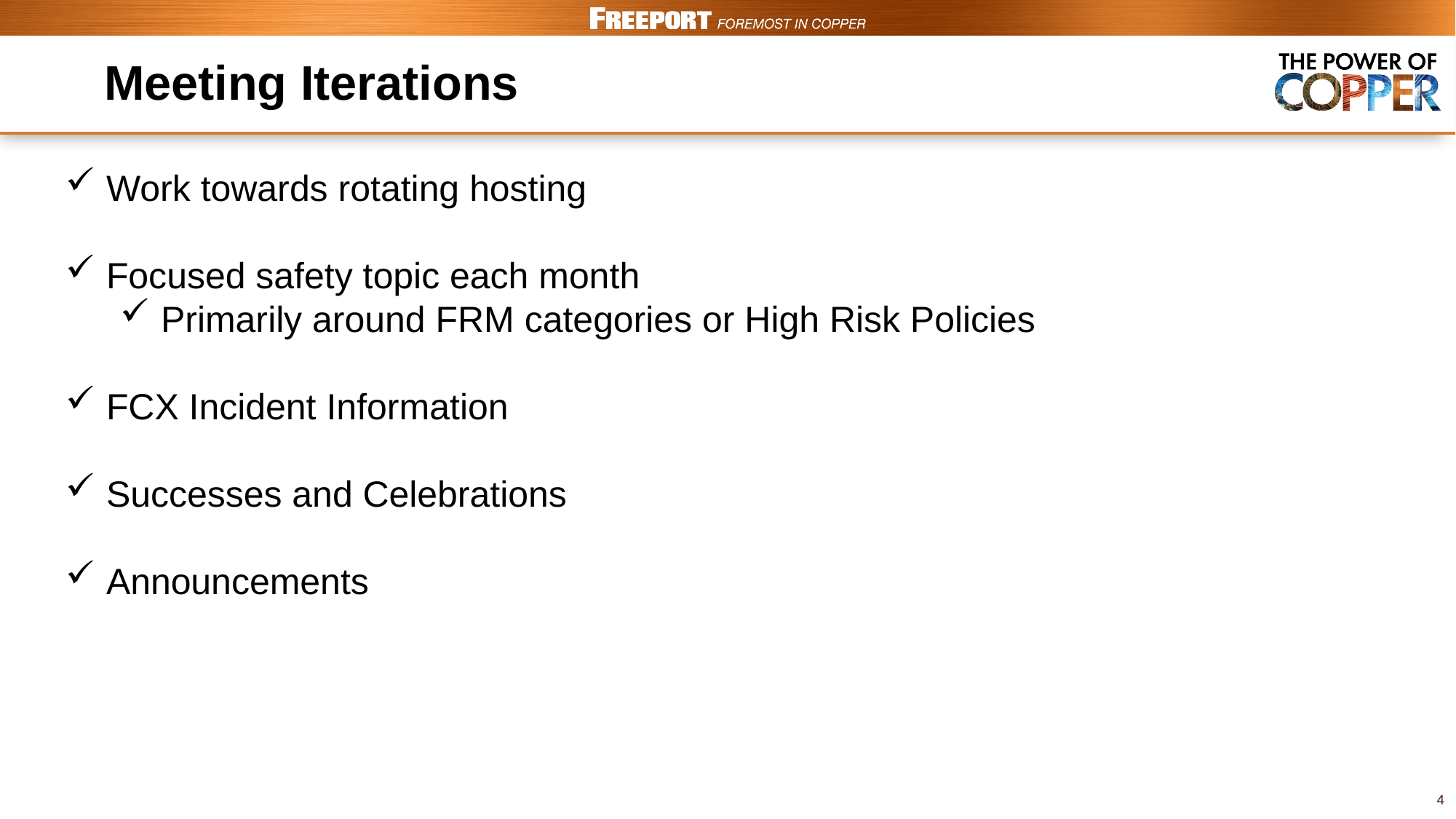

# Meeting Iterations
Work towards rotating hosting

Focused safety topic each month
Primarily around FRM categories or High Risk Policies

FCX Incident Information

Successes and Celebrations

Announcements
4